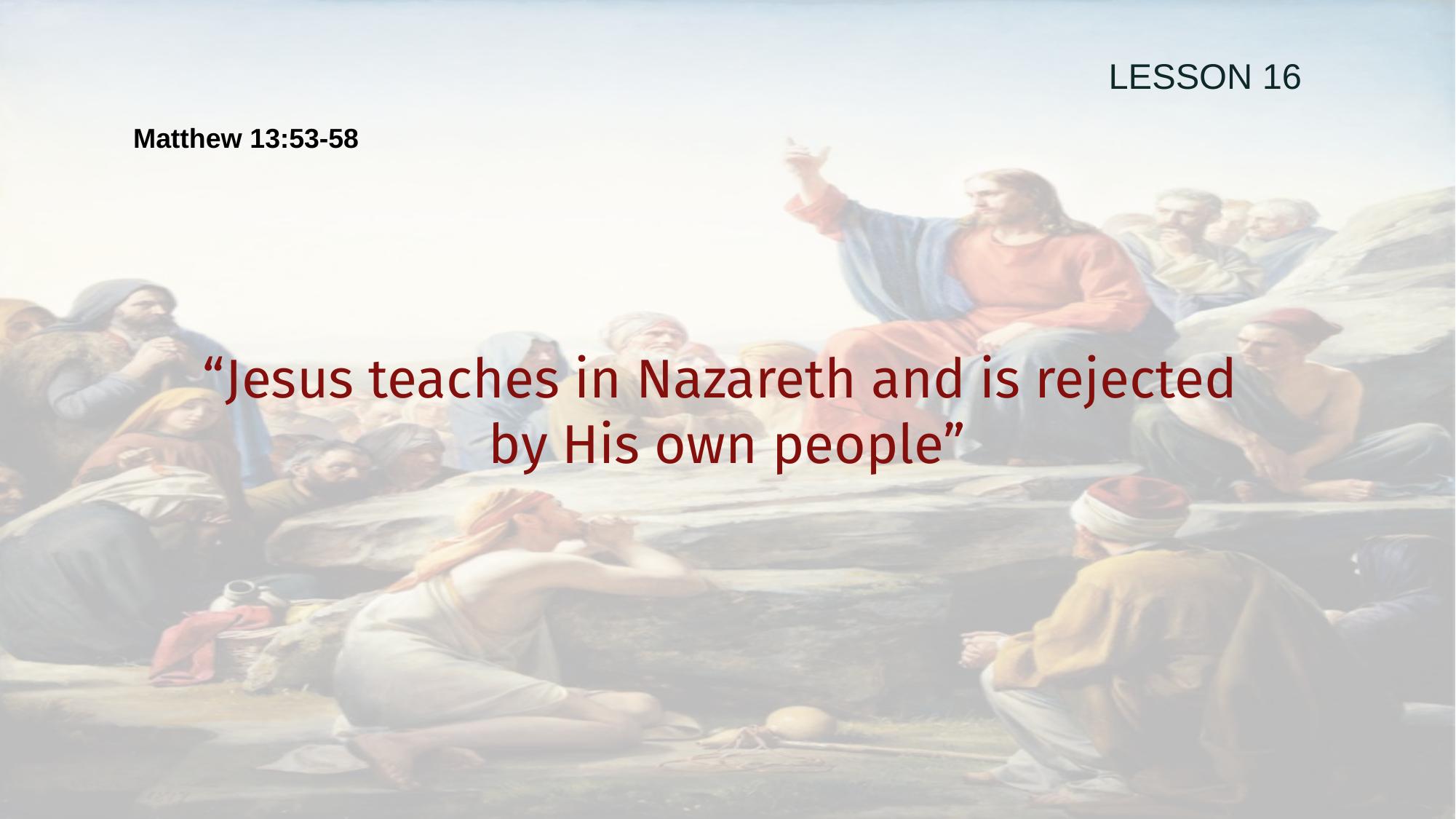

LESSON 16
Matthew 13:53-58
“Jesus teaches in Nazareth and is rejected
by His own people”